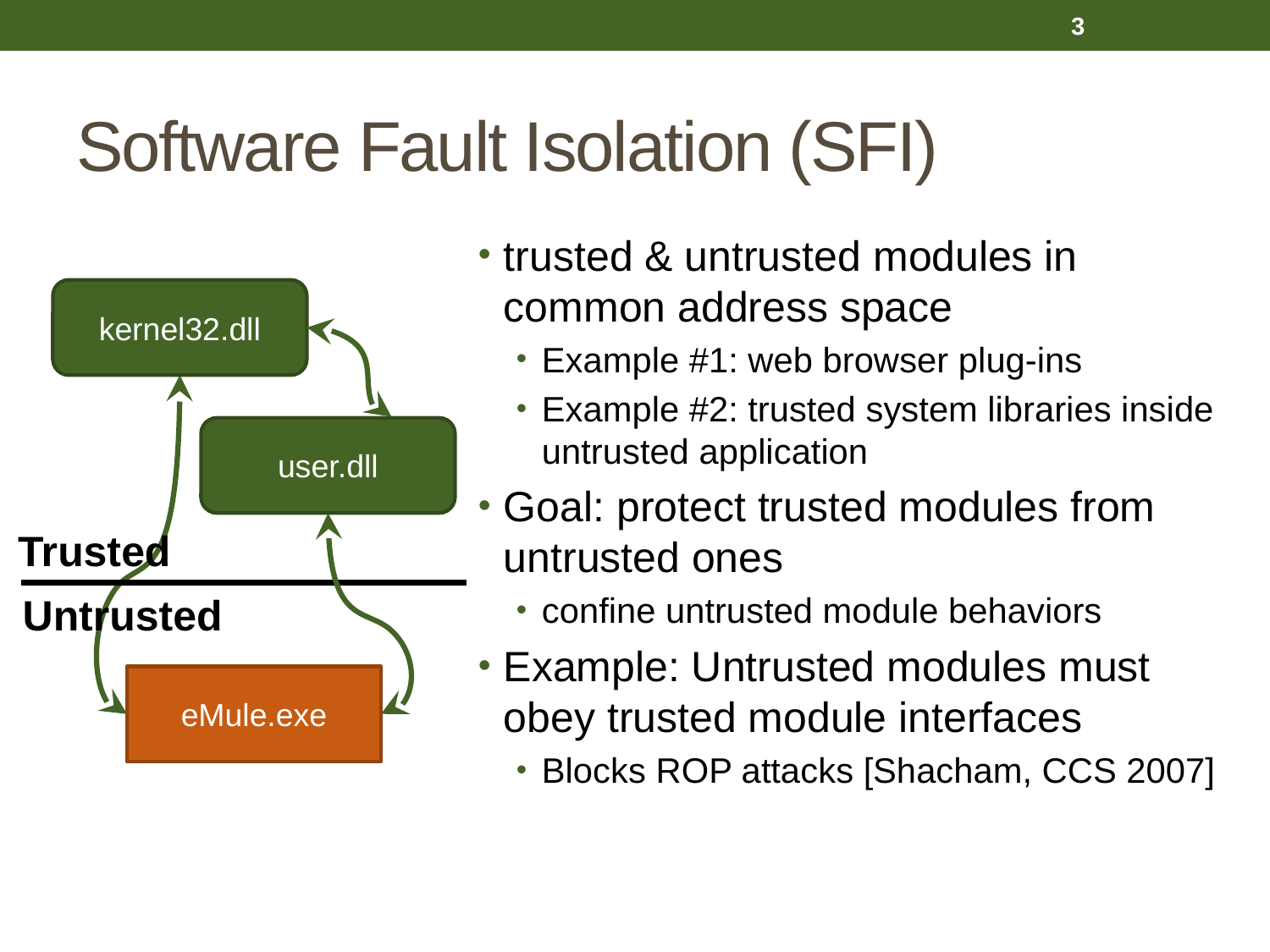

3
# Software Fault Isolation (SFI)
trusted & untrusted modules in common address space
Example #1: web browser plug-ins
Example #2: trusted system libraries inside untrusted application
Goal: protect trusted modules from untrusted ones
confine untrusted module behaviors
Example: Untrusted modules must obey trusted module interfaces
Blocks ROP attacks [Shacham, CCS 2007]
kernel32.dll
user.dll
Trusted
Untrusted
eMule.exe